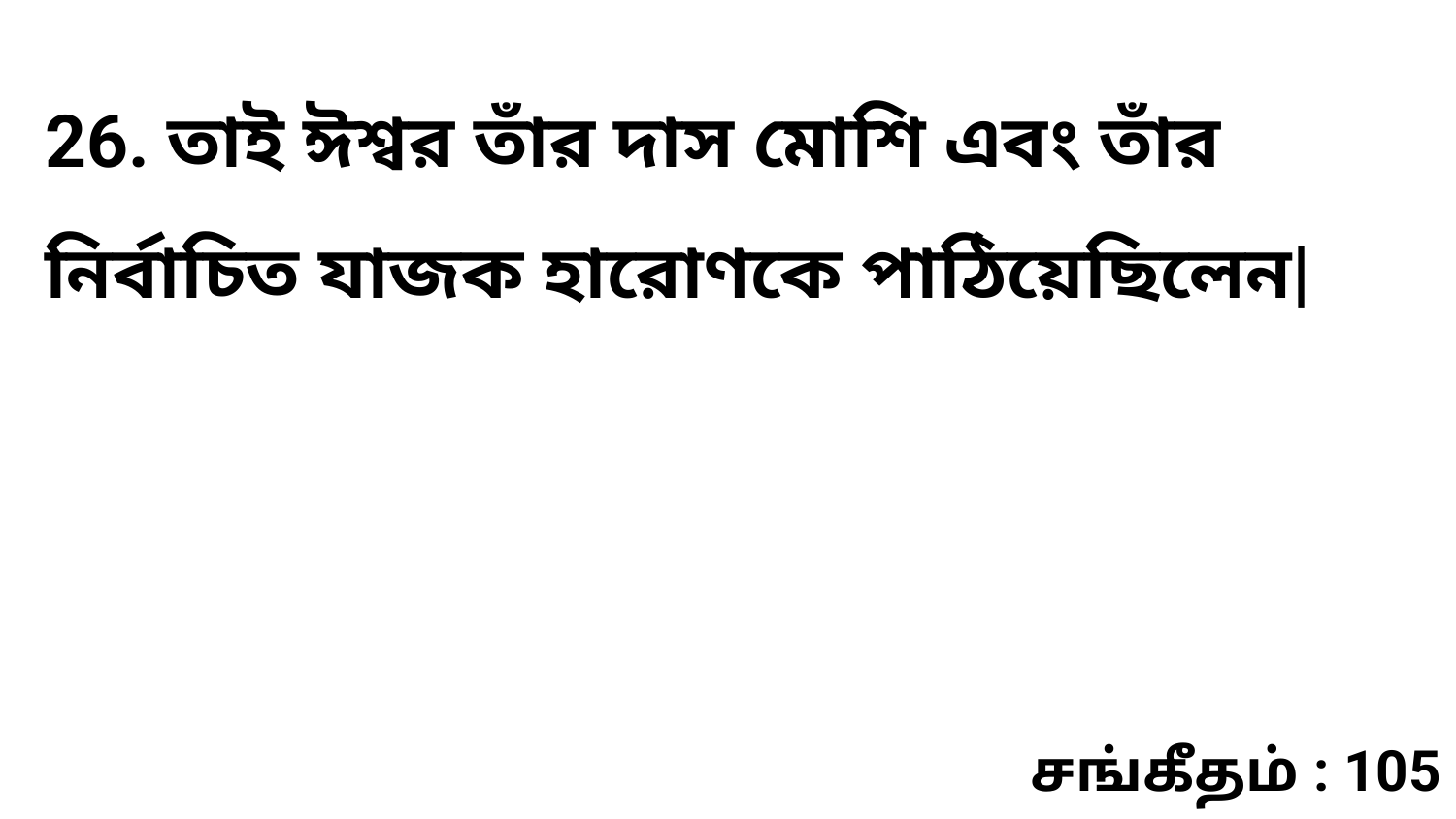

26. তাই ঈশ্বর তাঁর দাস মোশি এবং তাঁর নির্বাচিত যাজক হারোণকে পাঠিয়েছিলেন|
சங்கீதம் : 105